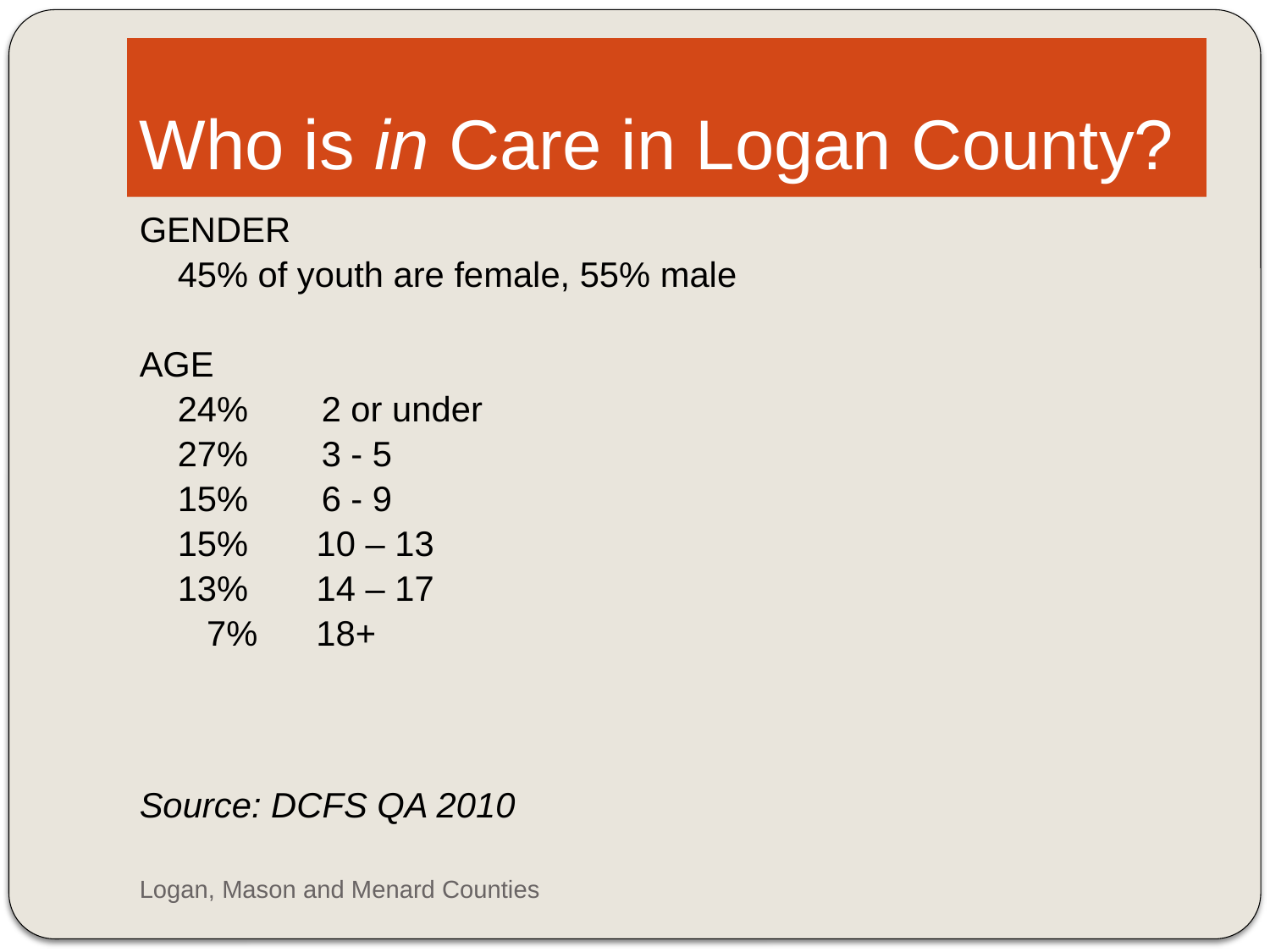

# Who is in Care in Logan County?
GENDER
	45% of youth are female, 55% male

AGE
	24%	     2 or under
	27%	     3 - 5
	15% 	     6 - 9
	15%       10 – 13
	13%       14 – 17
	   7%      18+

Source: DCFS QA 2010

Logan, Mason and Menard Counties